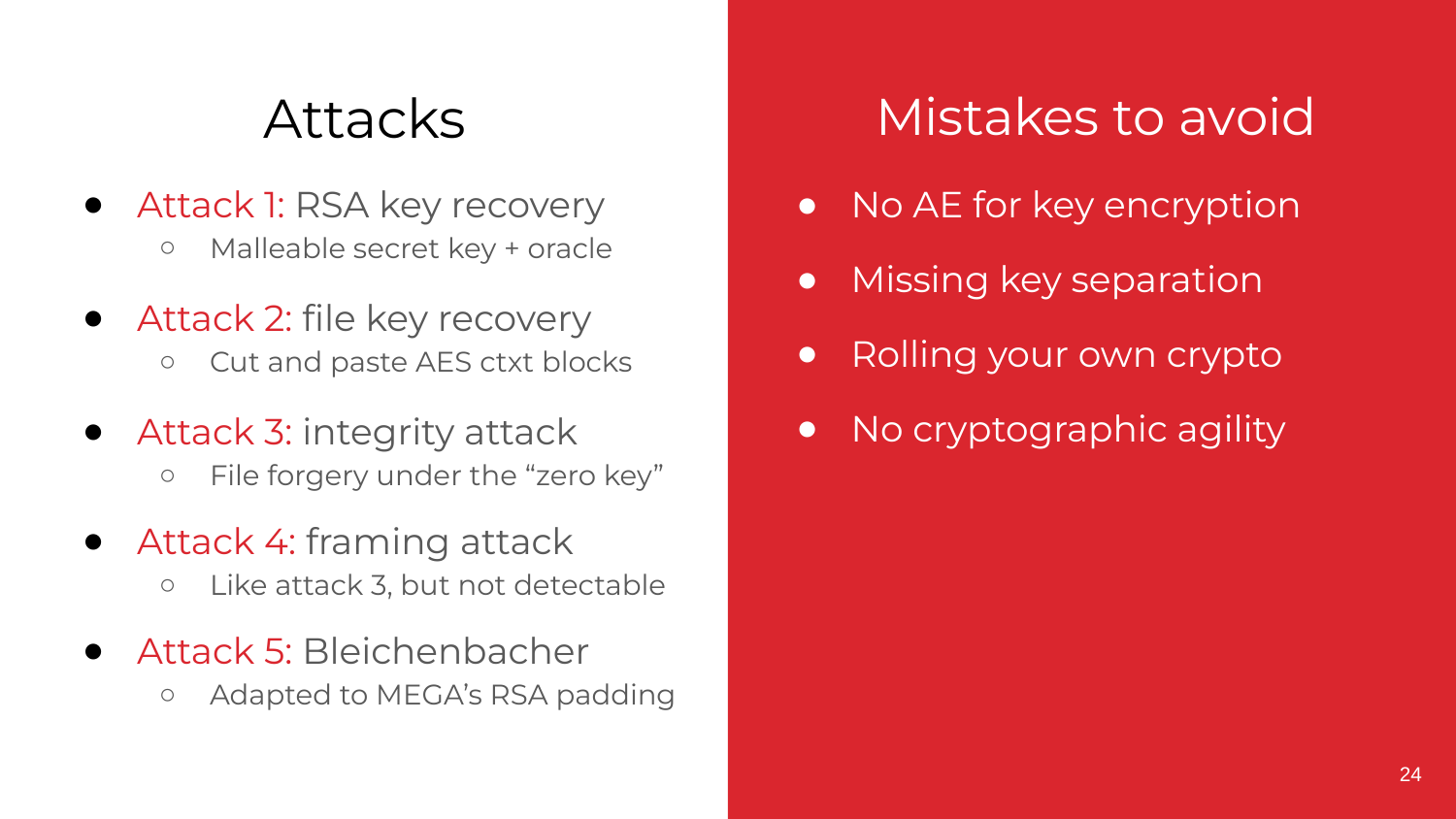

# Attacks
Mistakes to avoid
Attack 1: RSA key recovery
Malleable secret key + oracle
Attack 2: file key recovery
Cut and paste AES ctxt blocks
Attack 3: integrity attack
File forgery under the “zero key”
Attack 4: framing attack
Like attack 3, but not detectable
Attack 5: Bleichenbacher
Adapted to MEGA’s RSA padding
No AE for key encryption
Missing key separation
Rolling your own crypto
No cryptographic agility
24